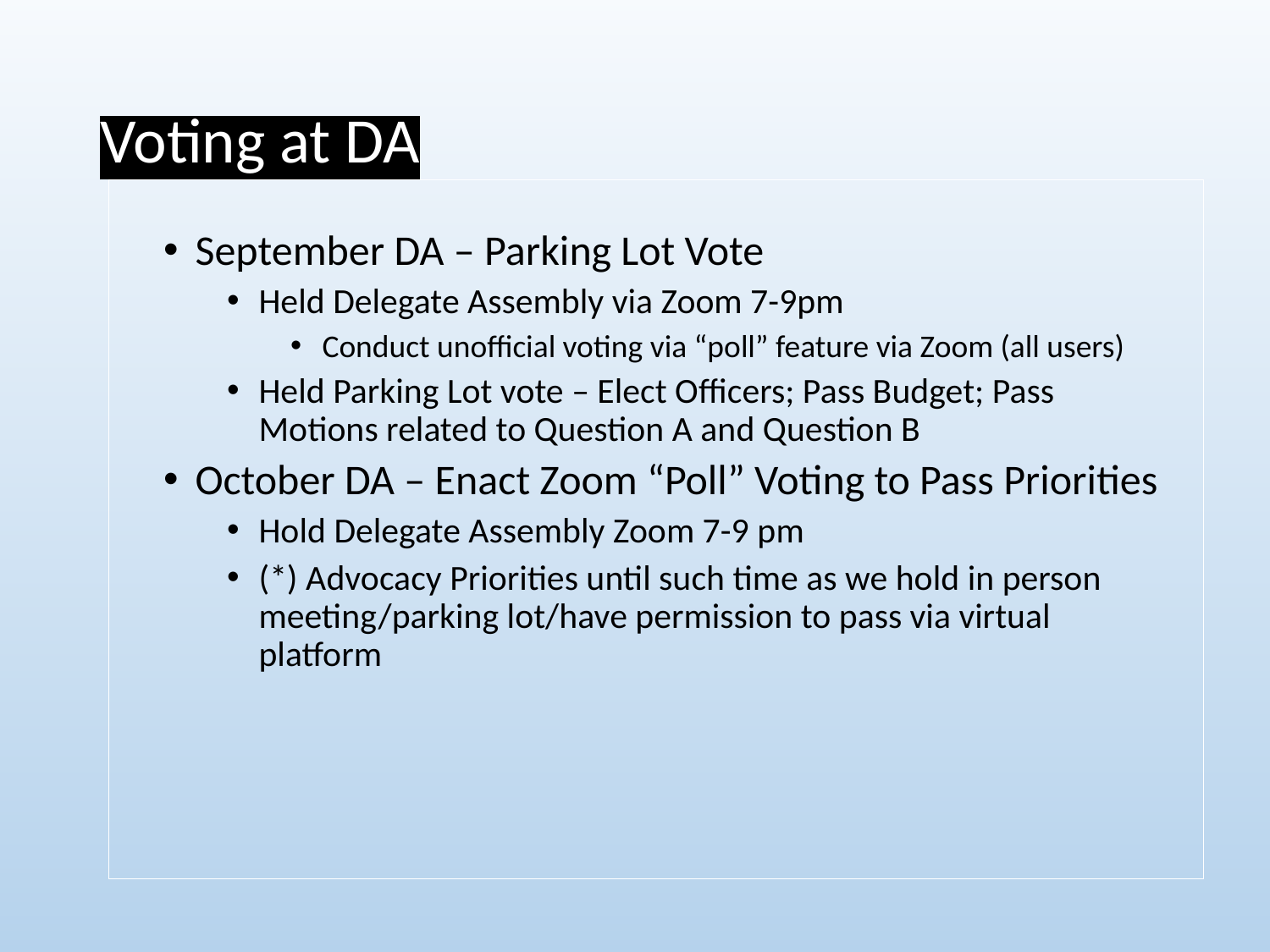

# Voting at DA

September DA – Parking Lot Vote
Held Delegate Assembly via Zoom 7-9pm
Conduct unofficial voting via “poll” feature via Zoom (all users)
Held Parking Lot vote – Elect Officers; Pass Budget; Pass Motions related to Question A and Question B
October DA – Enact Zoom “Poll” Voting to Pass Priorities
Hold Delegate Assembly Zoom 7-9 pm
(*) Advocacy Priorities until such time as we hold in person meeting/parking lot/have permission to pass via virtual platform